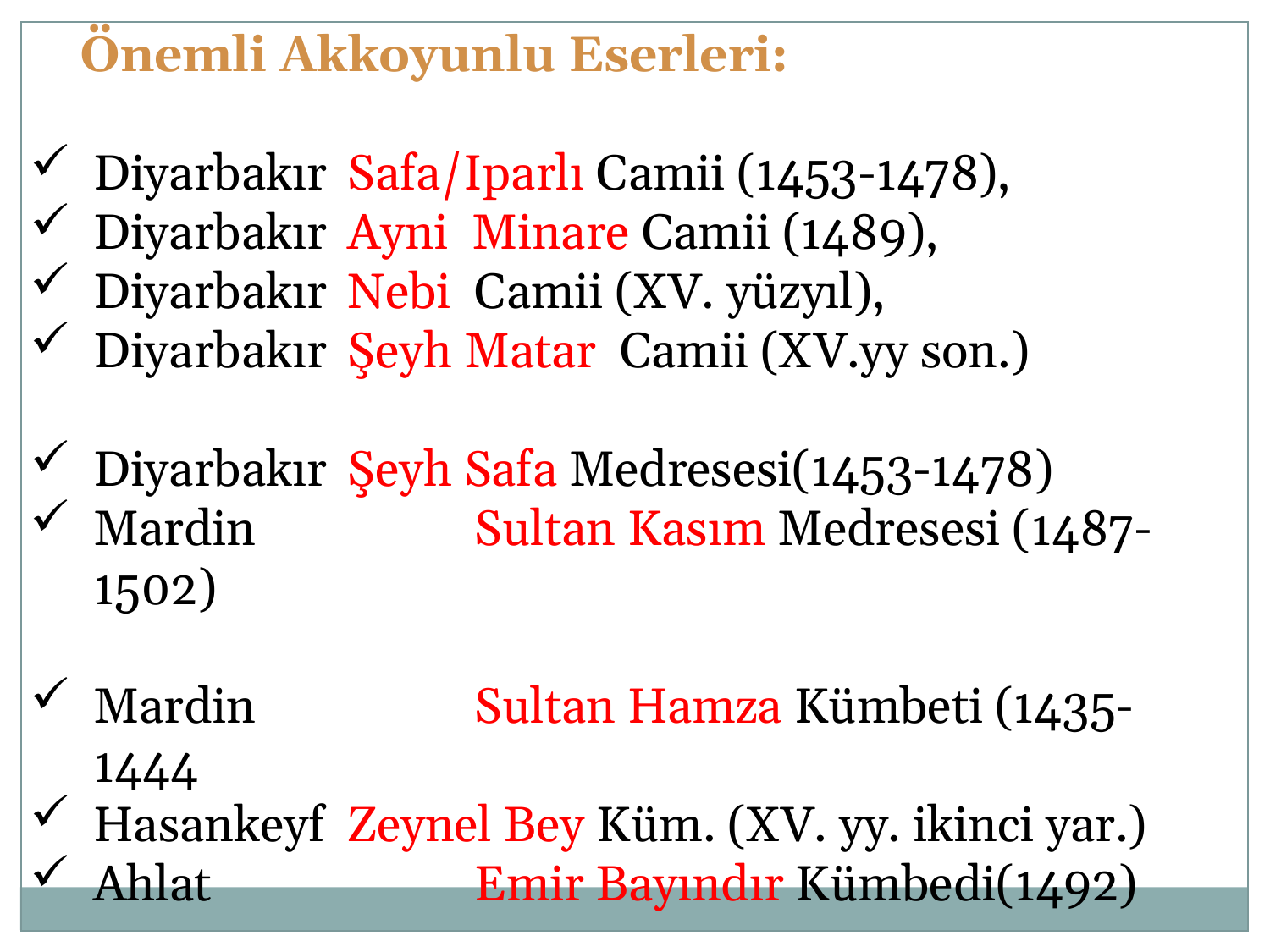

Önemli Akkoyunlu Eserleri:

Diyarbakır 	Safa/Iparlı Camii (1453-1478),
Diyarbakır 	Ayni  Minare Camii (1489),
Diyarbakır 	Nebi  Camii (XV. yüzyıl),
Diyarbakır 	Şeyh Matar  Camii (XV.yy son.)

Diyarbakır 	Şeyh Safa Medresesi(1453-1478)
Mardin 		Sultan Kasım Medresesi (1487-1502)

Mardin 		Sultan Hamza Kümbeti (1435-1444
Hasankeyf 	Zeynel Bey Küm. (XV. yy. ikinci yar.)
Ahlat 		Emir Bayındır Kümbedi(1492)